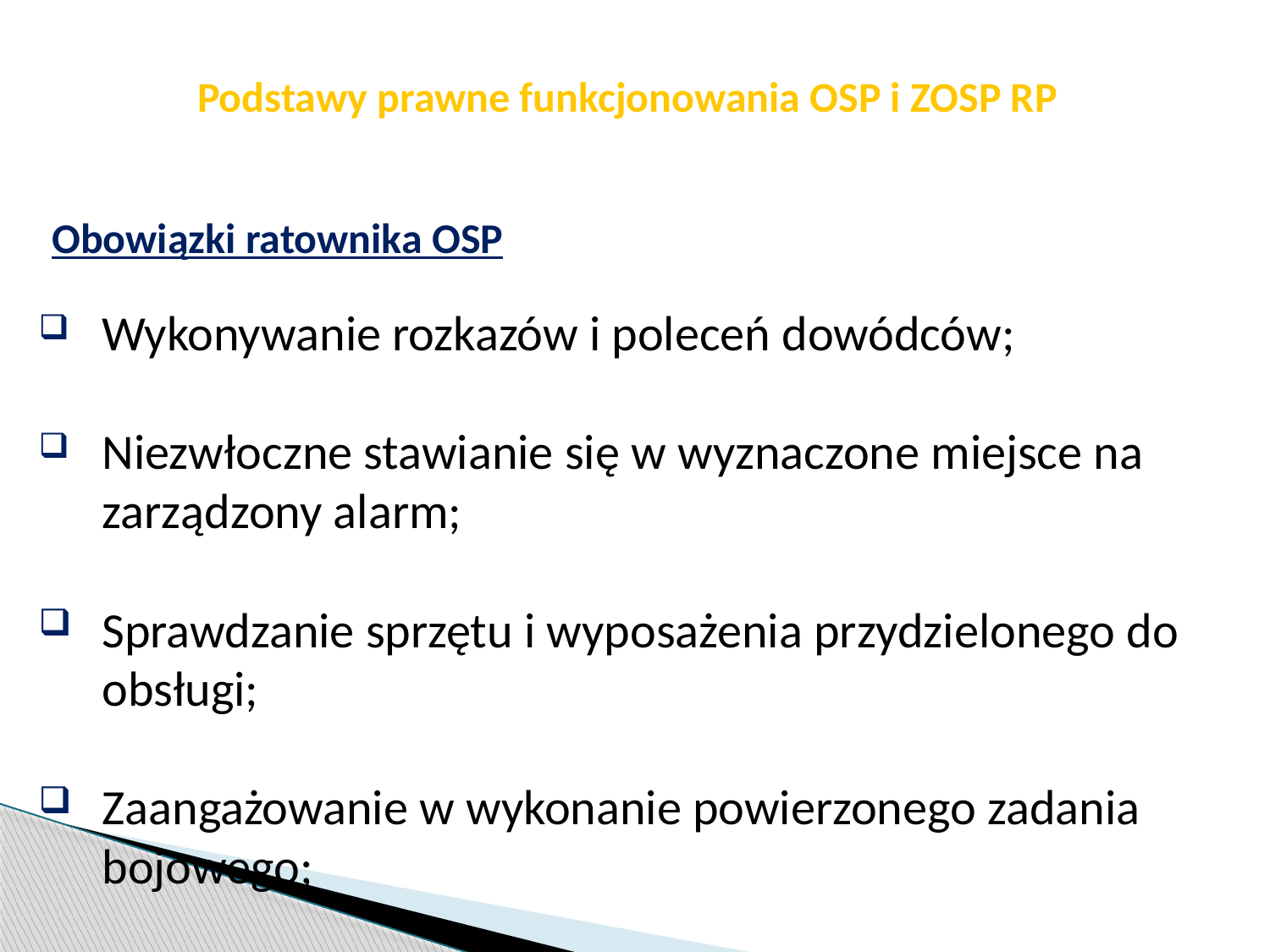

str. 9
Podstawy prawne funkcjonowania OSP i ZOSP RP
# Obowiązki ratownika OSP

Wykonywanie rozkazów i poleceń dowódców;

Niezwłoczne stawianie się w wyznaczone miejsce na zarządzony alarm;

Sprawdzanie sprzętu i wyposażenia przydzielonego do obsługi;

Zaangażowanie w wykonanie powierzonego zadania bojowego;